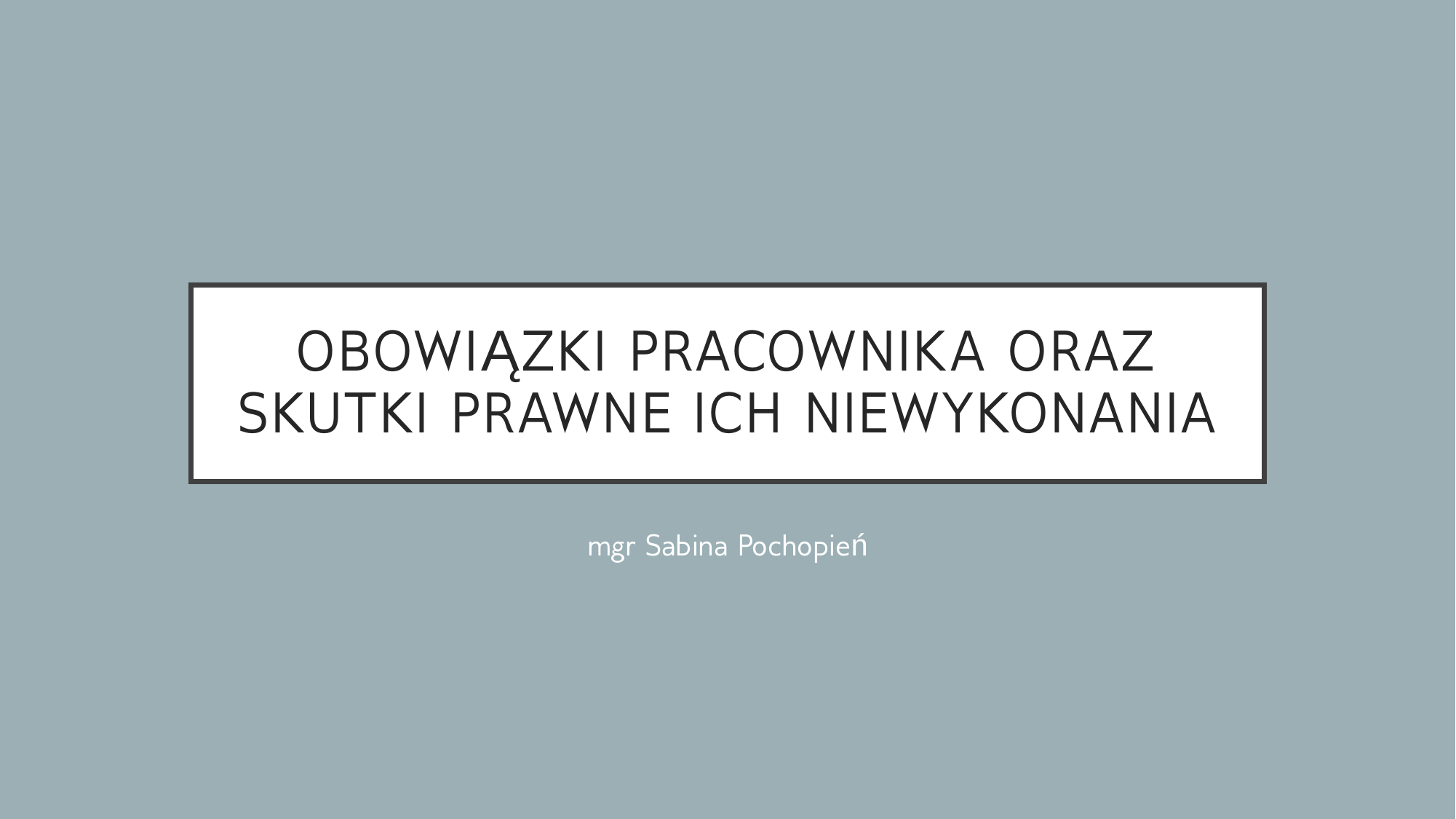

# Obowiązki pracownika oraz skutki prawne ich niewykonania
mgr Sabina Pochopień